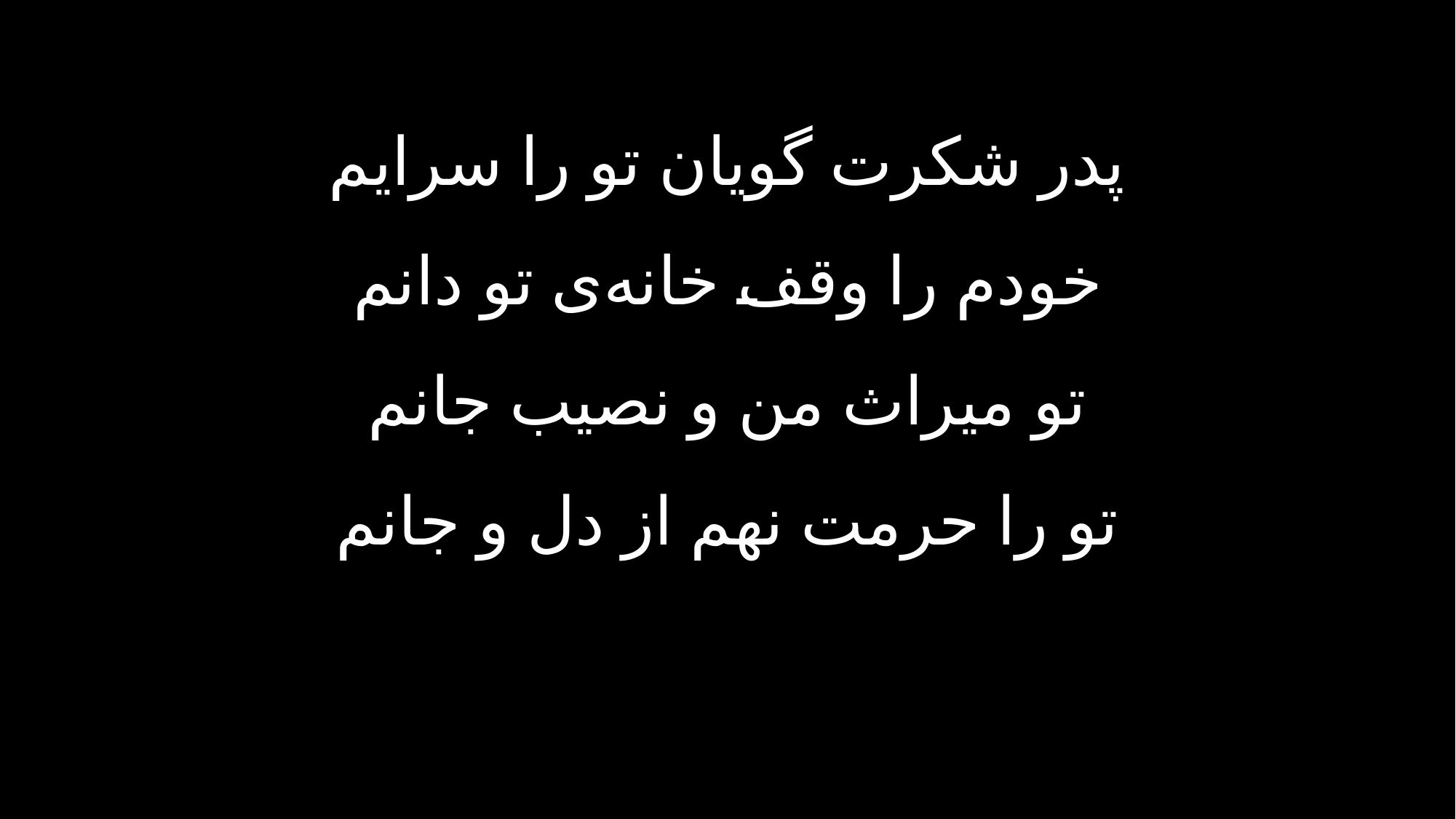

پدر شکرت گویان تو را سرایم
خودم را وقف خانه‌ی تو دانم
تو میراث من و نصیب جانم
تو را حرمت نهم از دل و جانم